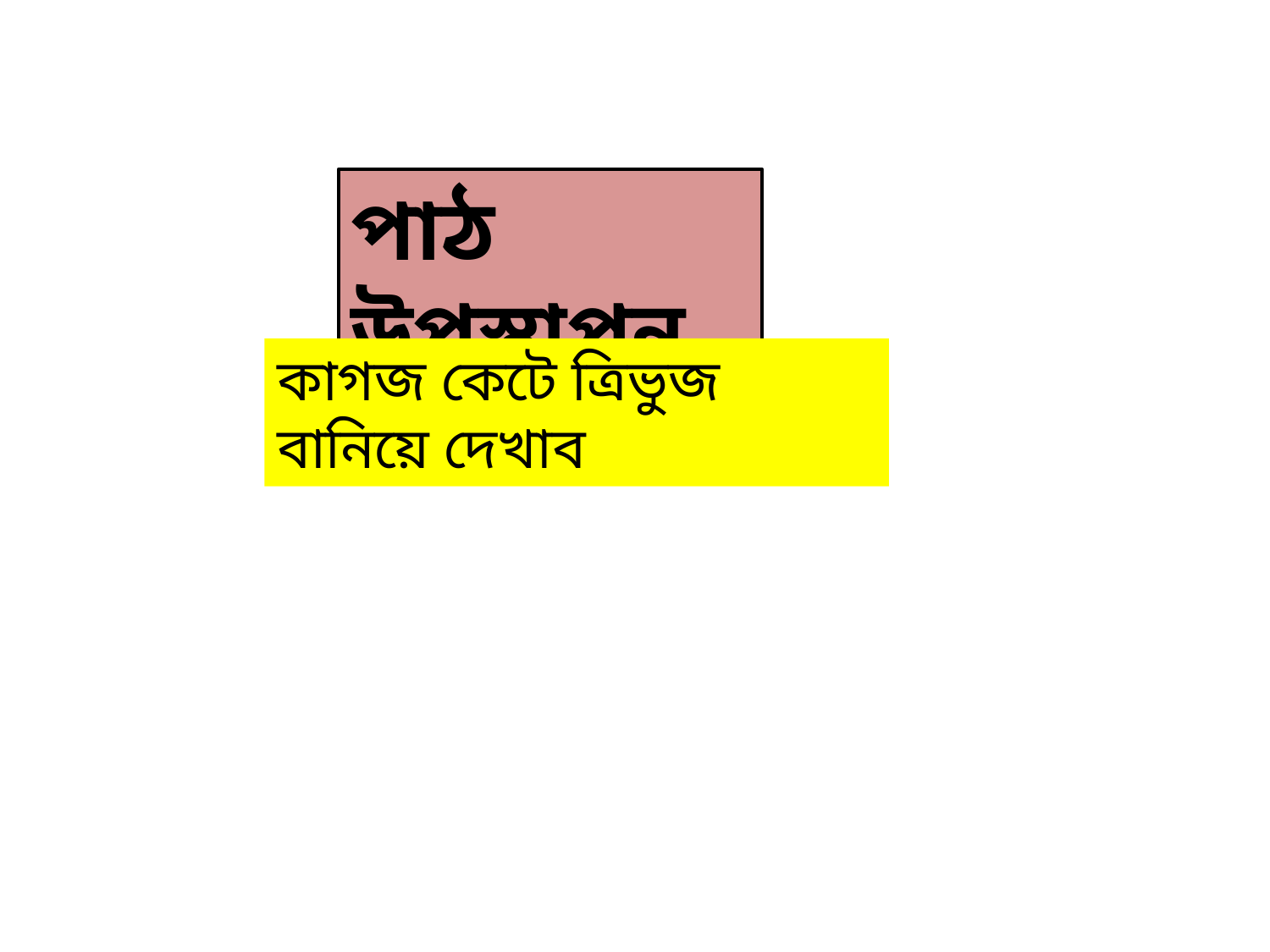

পাঠ উপস্থাপন
কাগজ কেটে ত্রিভুজ বানিয়ে দেখাব